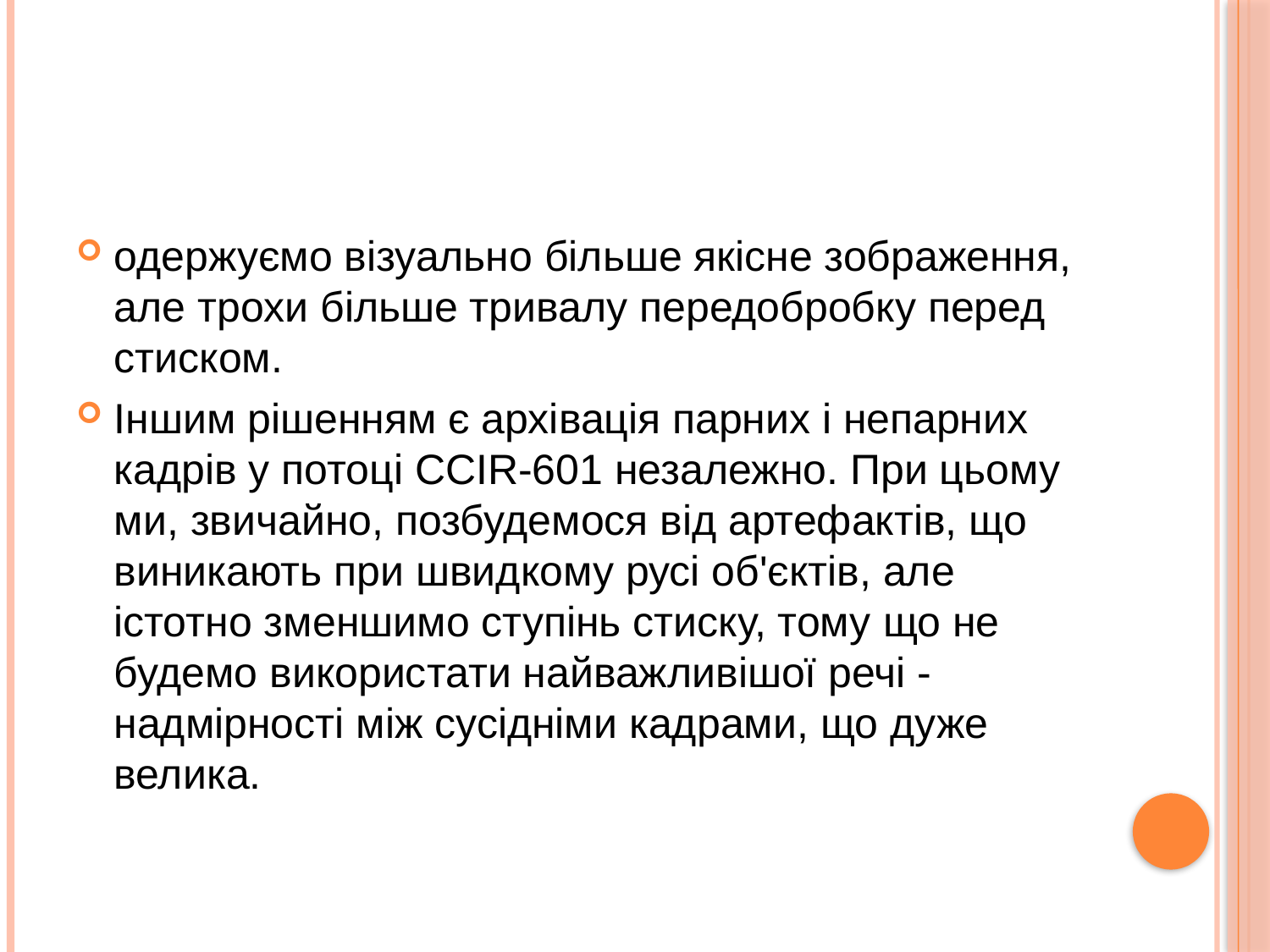

одержуємо візуально більше якісне зображення, але трохи більше тривалу передобробку перед стиском.
Іншим рішенням є архівація парних і непарних кадрів у потоці CCIR-601 незалежно. При цьому ми, звичайно, позбудемося від артефактів, що виникають при швидкому русі об'єктів, але істотно зменшимо ступінь стиску, тому що не будемо використати найважливішої речі - надмірності між сусідніми кадрами, що дуже велика.